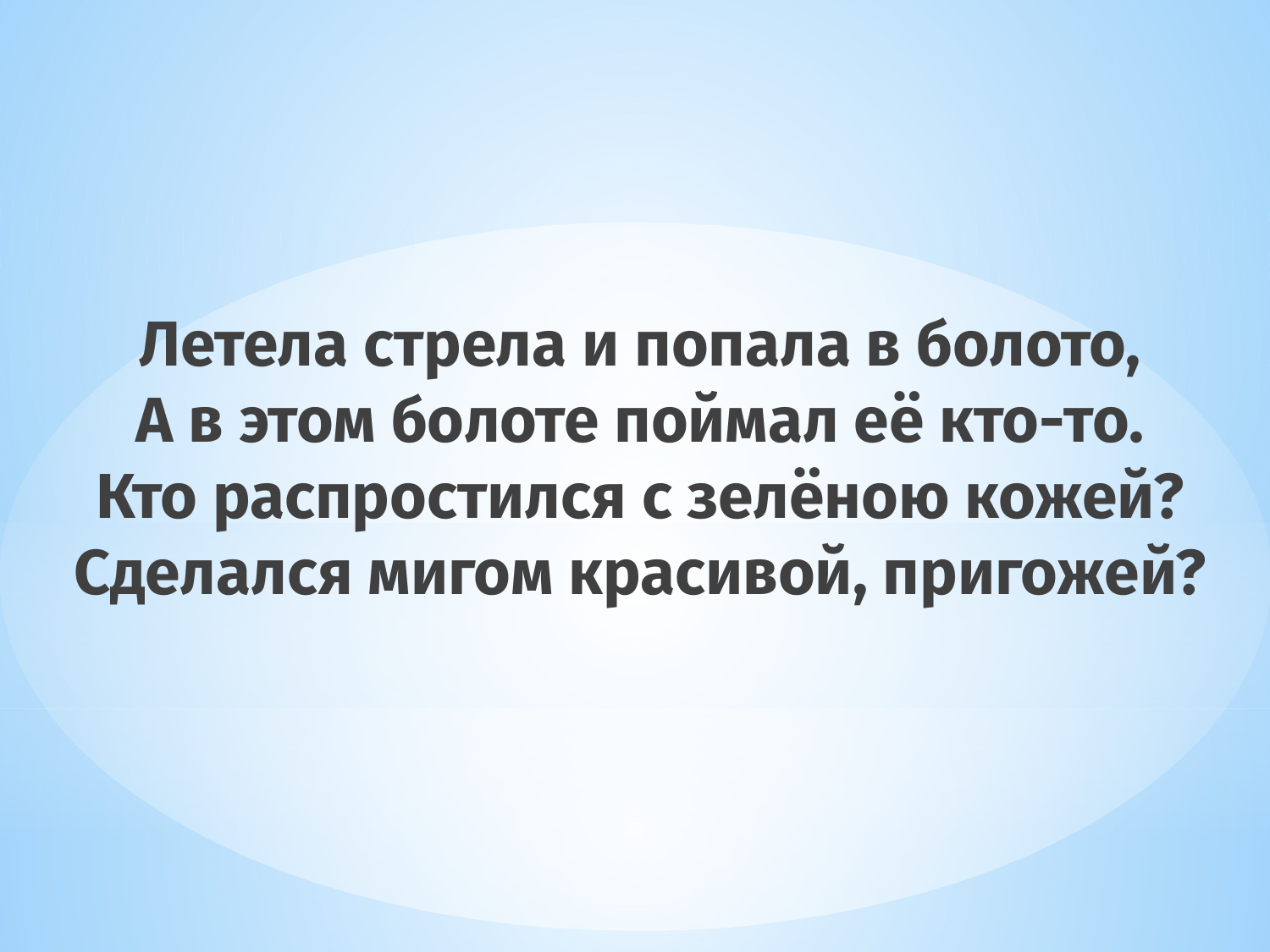

Летела стрела и попала в болото,
А в этом болоте поймал её кто-то.
Кто распростился с зелёною кожей?
Сделался мигом красивой, пригожей?